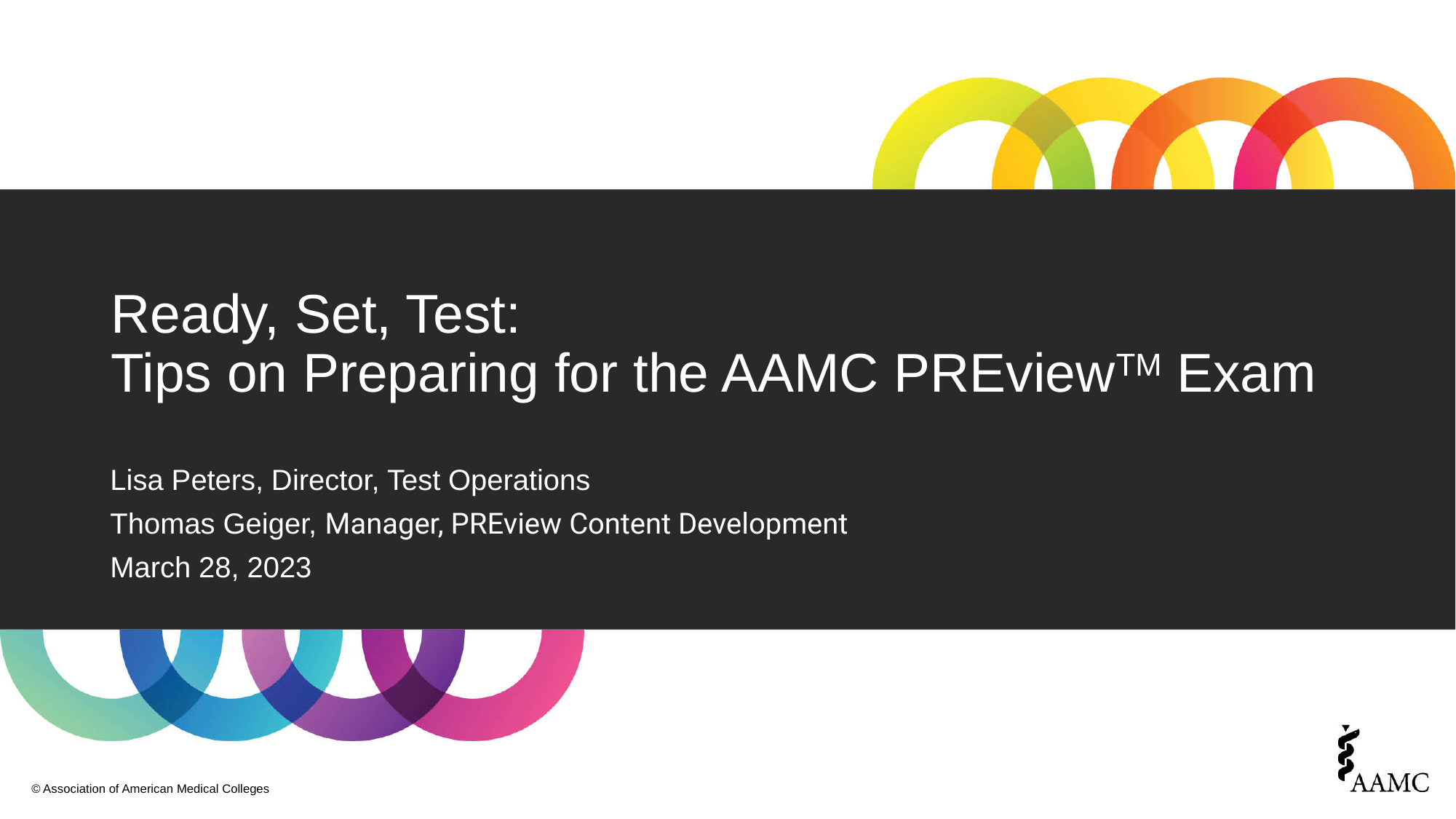

# Ready, Set, Test: Tips on Preparing for the AAMC PREviewTM Exam

Lisa Peters, Director, Test Operations
Thomas Geiger, Manager, PREview Content Development
March 28, 2023